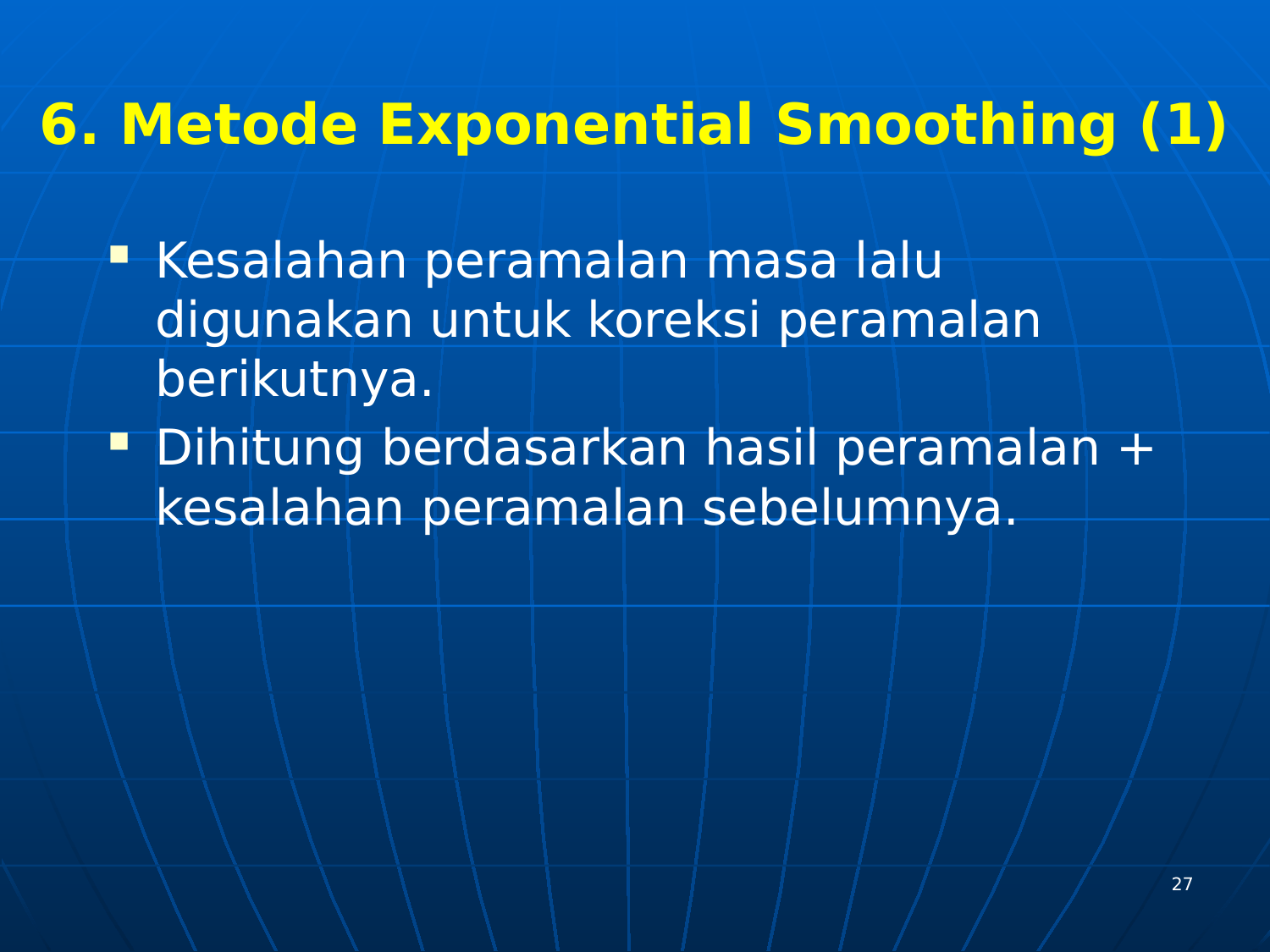

# 6. Metode Exponential Smoothing (1)
Kesalahan peramalan masa lalu digunakan untuk koreksi peramalan berikutnya.
Dihitung berdasarkan hasil peramalan + kesalahan peramalan sebelumnya.
27